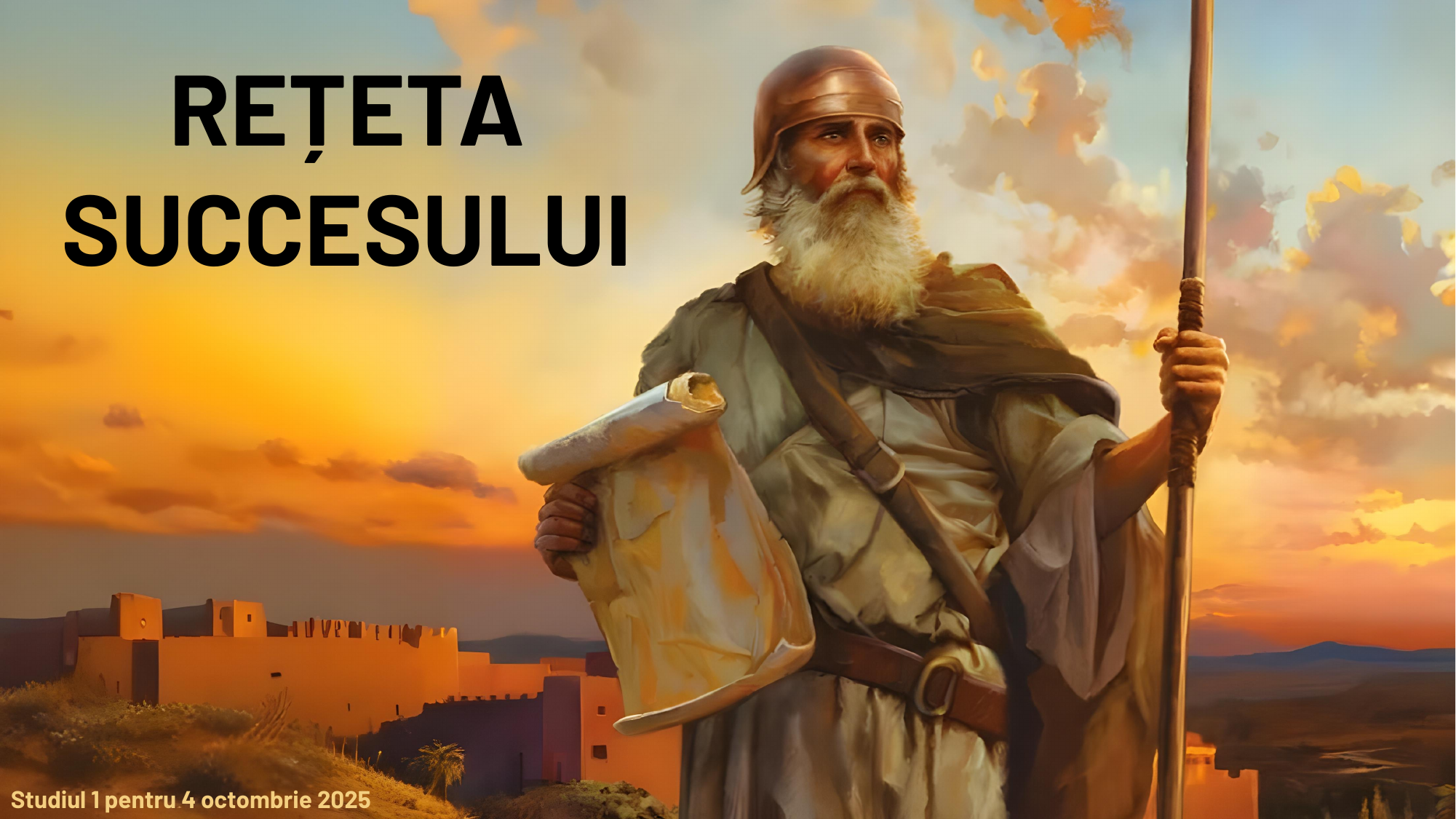

REȚETA SUCCESULUI
Studiul 1 pentru 4 octombrie 2025